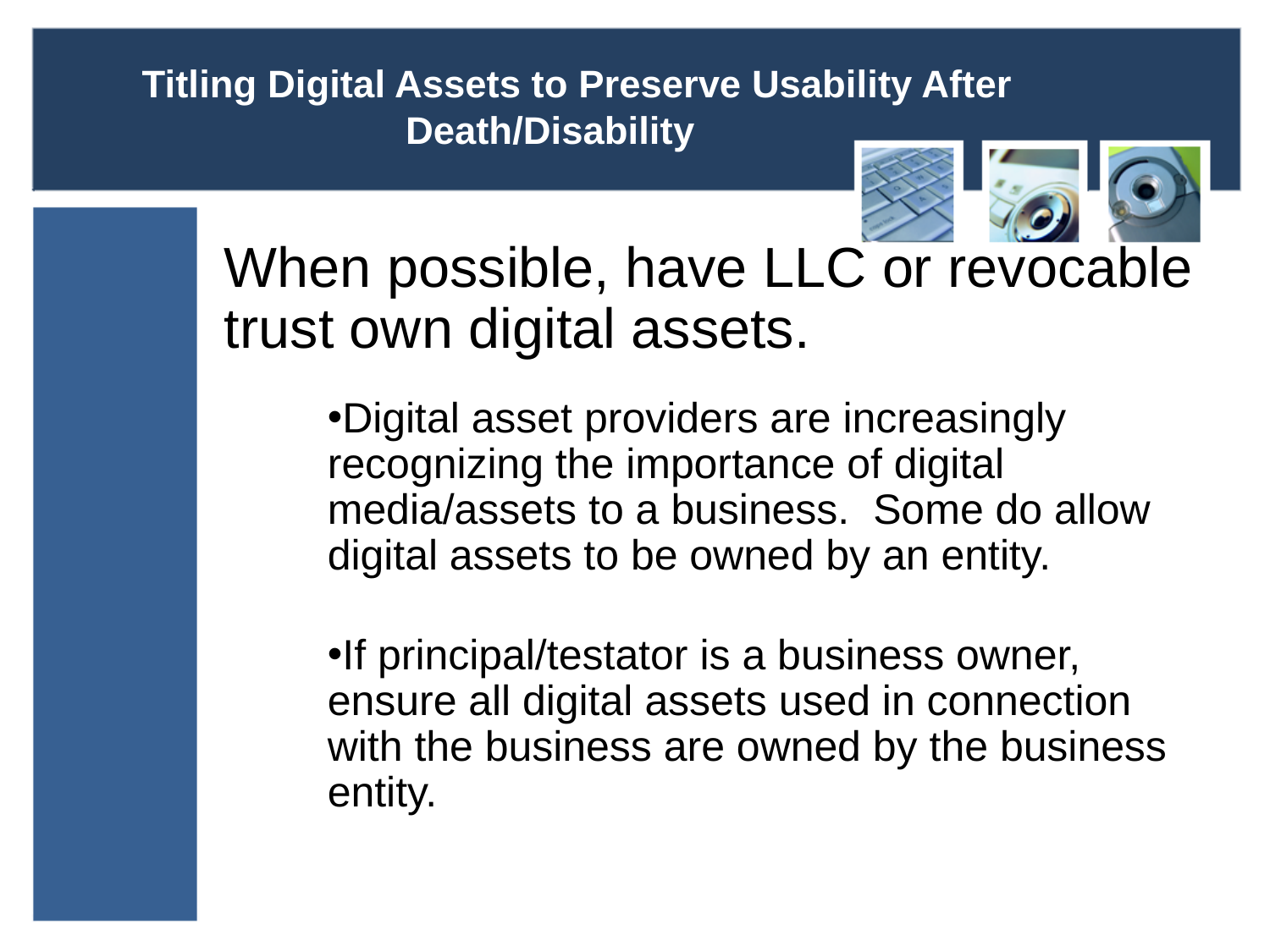

# Titling Digital Assets to Preserve Usability After Death/Disability
When possible, have LLC or revocable trust own digital assets.

Digital asset providers are increasingly recognizing the importance of digital media/assets to a business.  Some do allow digital assets to be owned by an entity.
If principal/testator is a business owner, ensure all digital assets used in connection with the business are owned by the business entity.